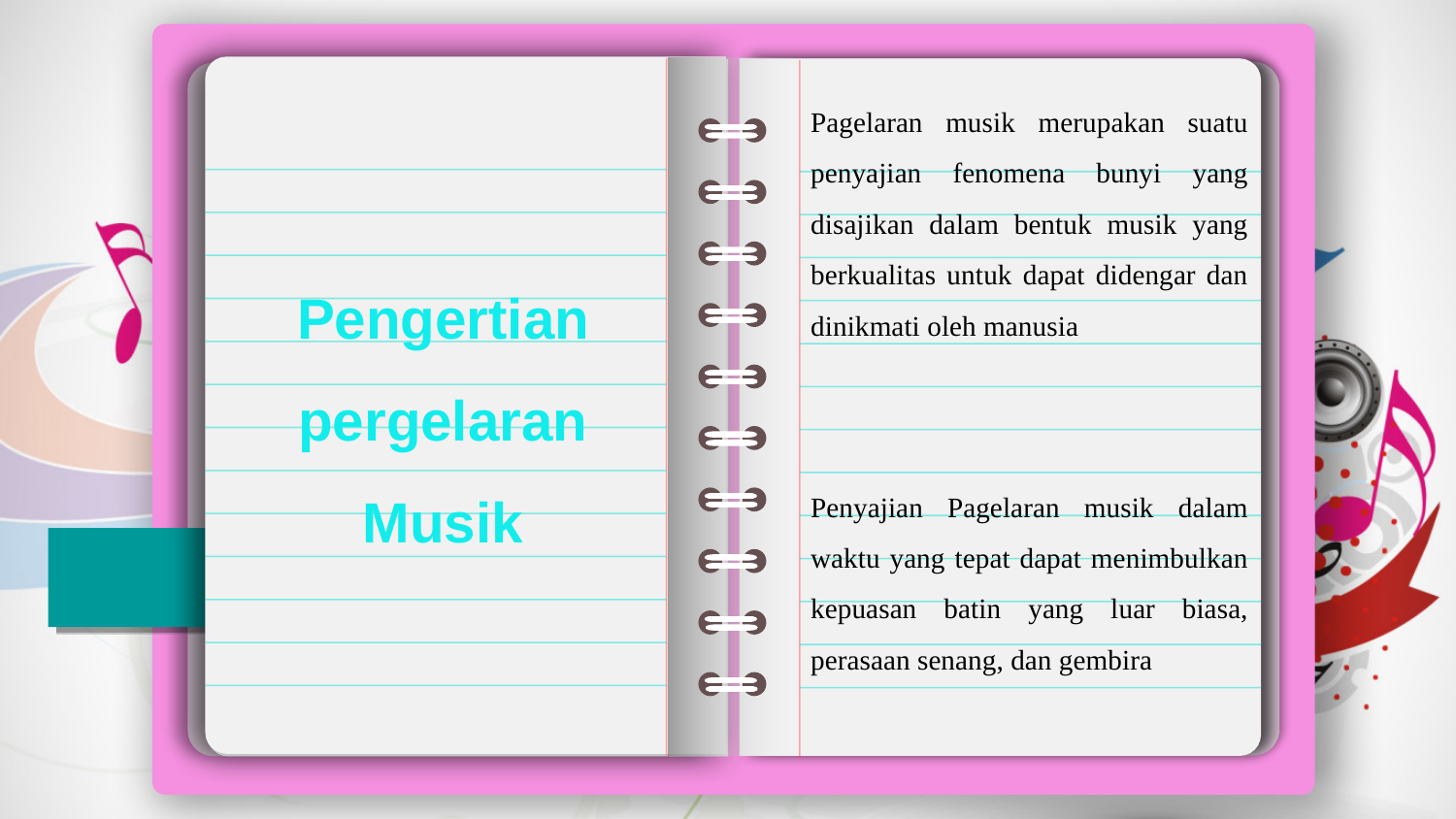

Pagelaran musik merupakan suatu penyajian fenomena bunyi yang disajikan dalam bentuk musik yang berkualitas untuk dapat didengar dan dinikmati oleh manusia

Penyajian Pagelaran musik dalam waktu yang tepat dapat menimbulkan kepuasan batin yang luar biasa, perasaan senang, dan gembira

Pengertian pergelaran Musik